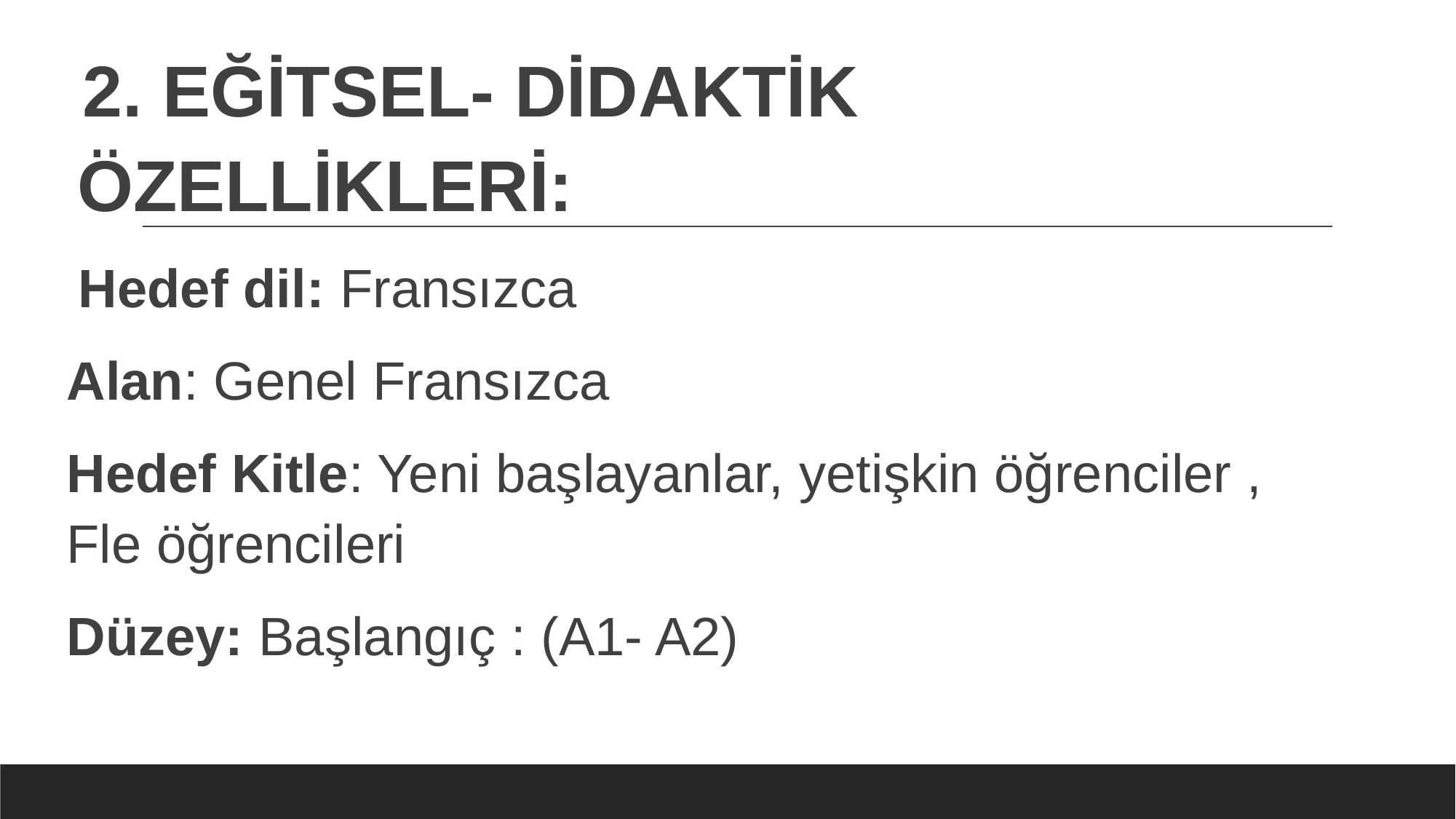

2. EĞİTSEL- DİDAKTİK ÖZELLİKLERİ:
Hedef dil: Fransızca
Alan: Genel Fransızca
Hedef Kitle: Yeni başlayanlar, yetişkin öğrenciler , Fle öğrencileri
Düzey: Başlangıç : (A1- A2)